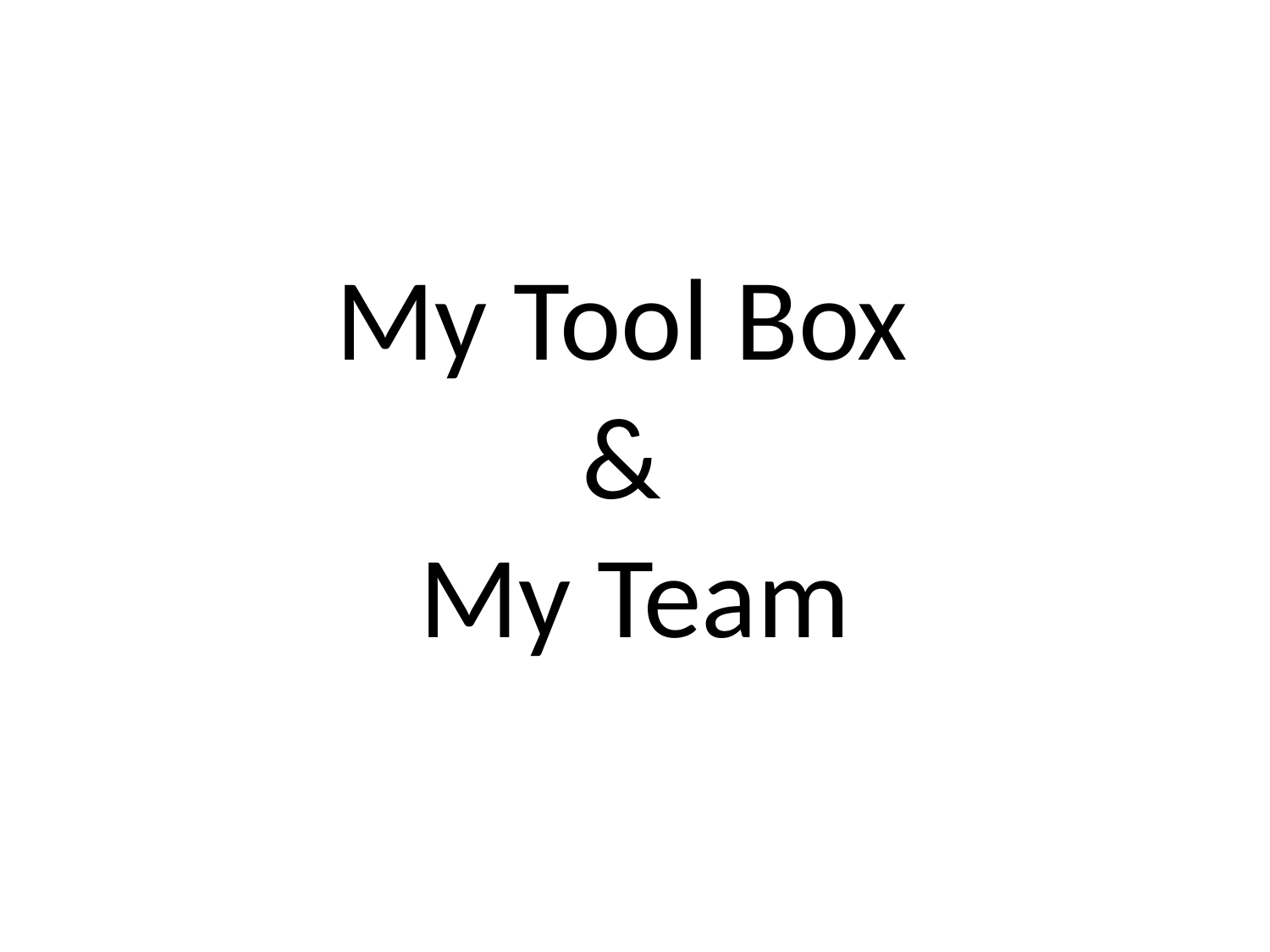

#
My Tool Box
&
My Team